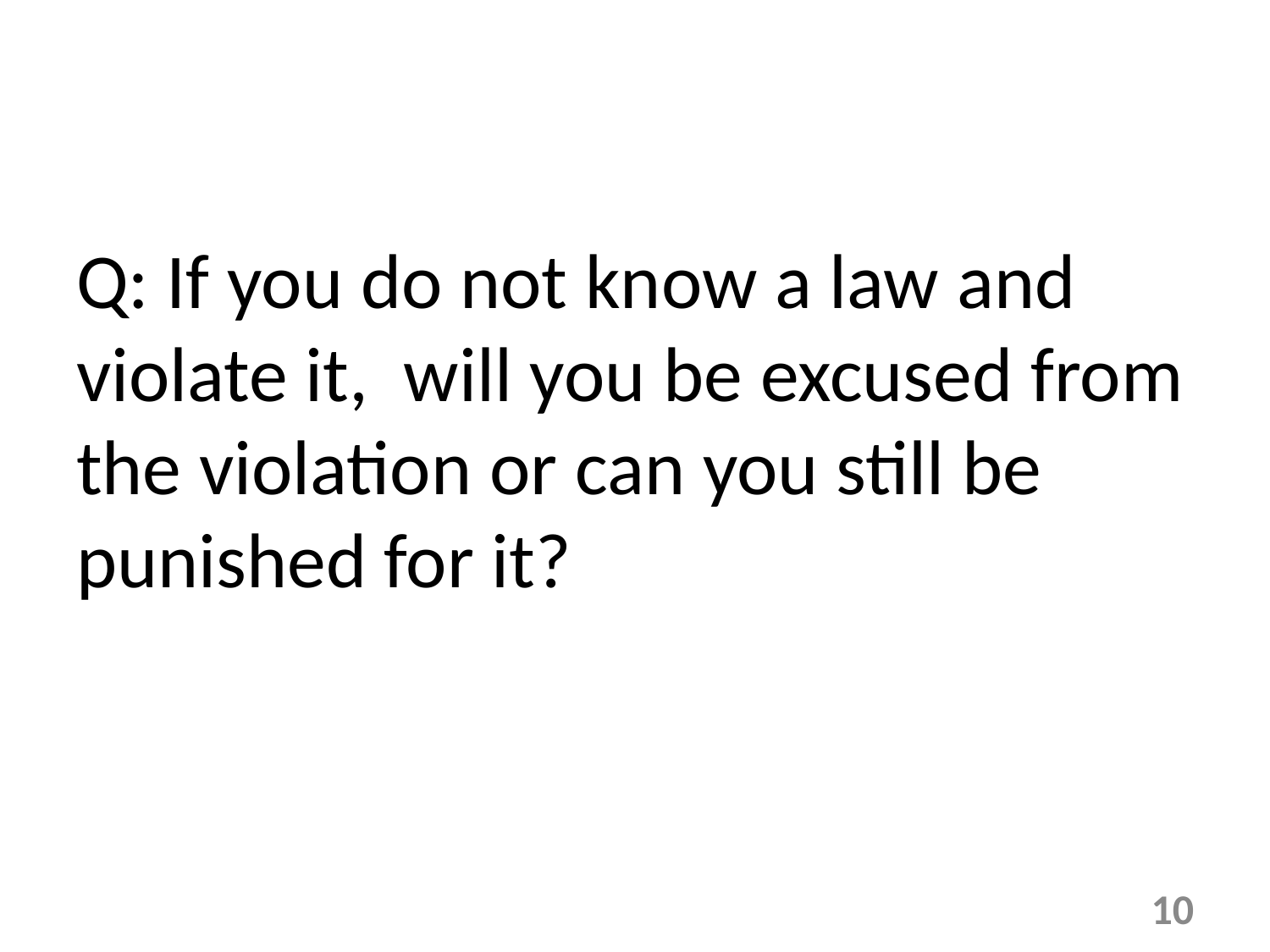

# Q: If you do not know a law and violate it,  will you be excused from the violation or can you still be punished for it?
10